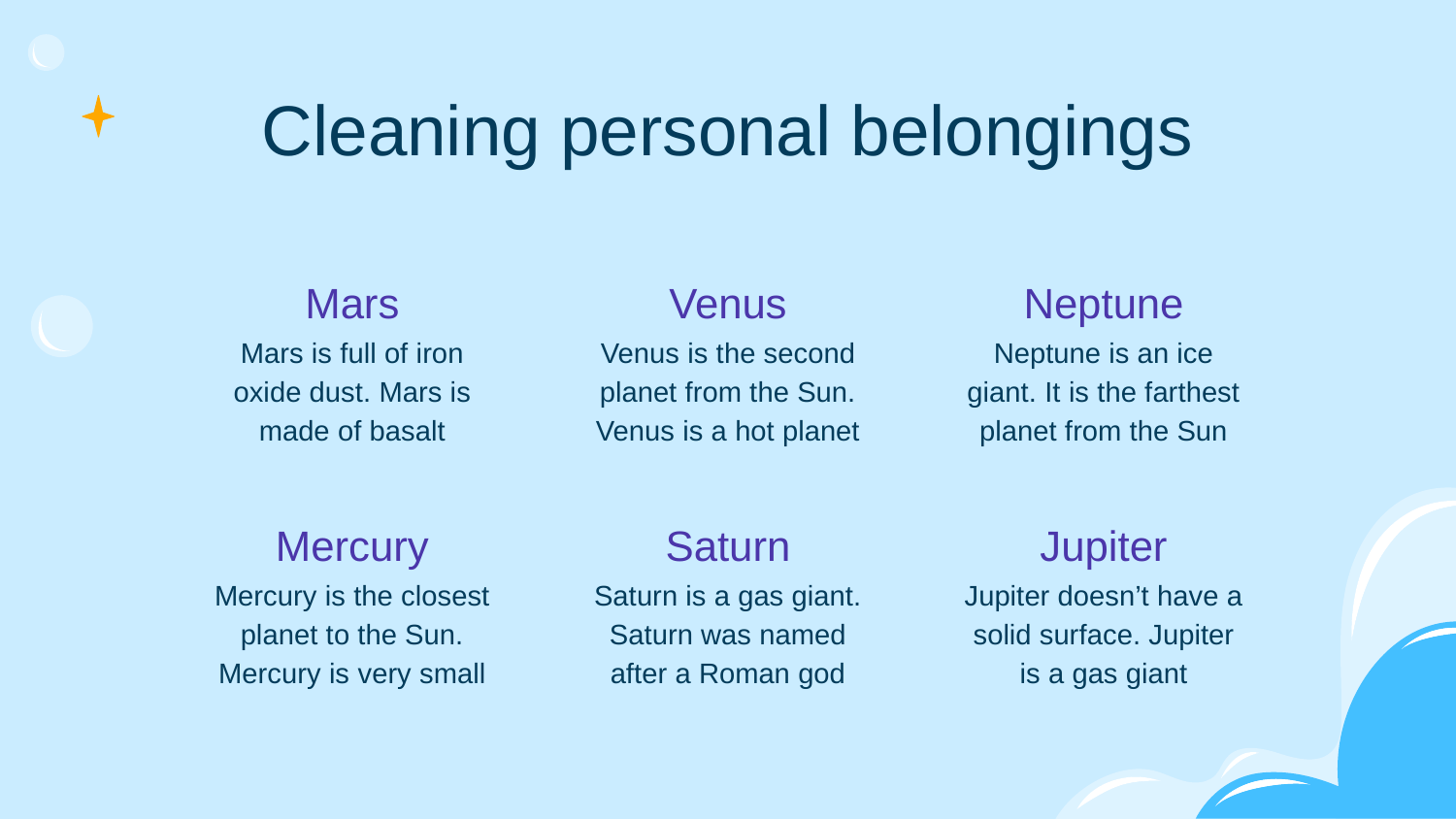

# Cleaning personal belongings
Mars
Venus
Neptune
Mars is full of iron oxide dust. Mars is made of basalt
Venus is the second planet from the Sun. Venus is a hot planet
Neptune is an ice giant. It is the farthest planet from the Sun
Mercury
Saturn
Jupiter
Mercury is the closest planet to the Sun. Mercury is very small
Saturn is a gas giant. Saturn was named after a Roman god
Jupiter doesn’t have a solid surface. Jupiter is a gas giant